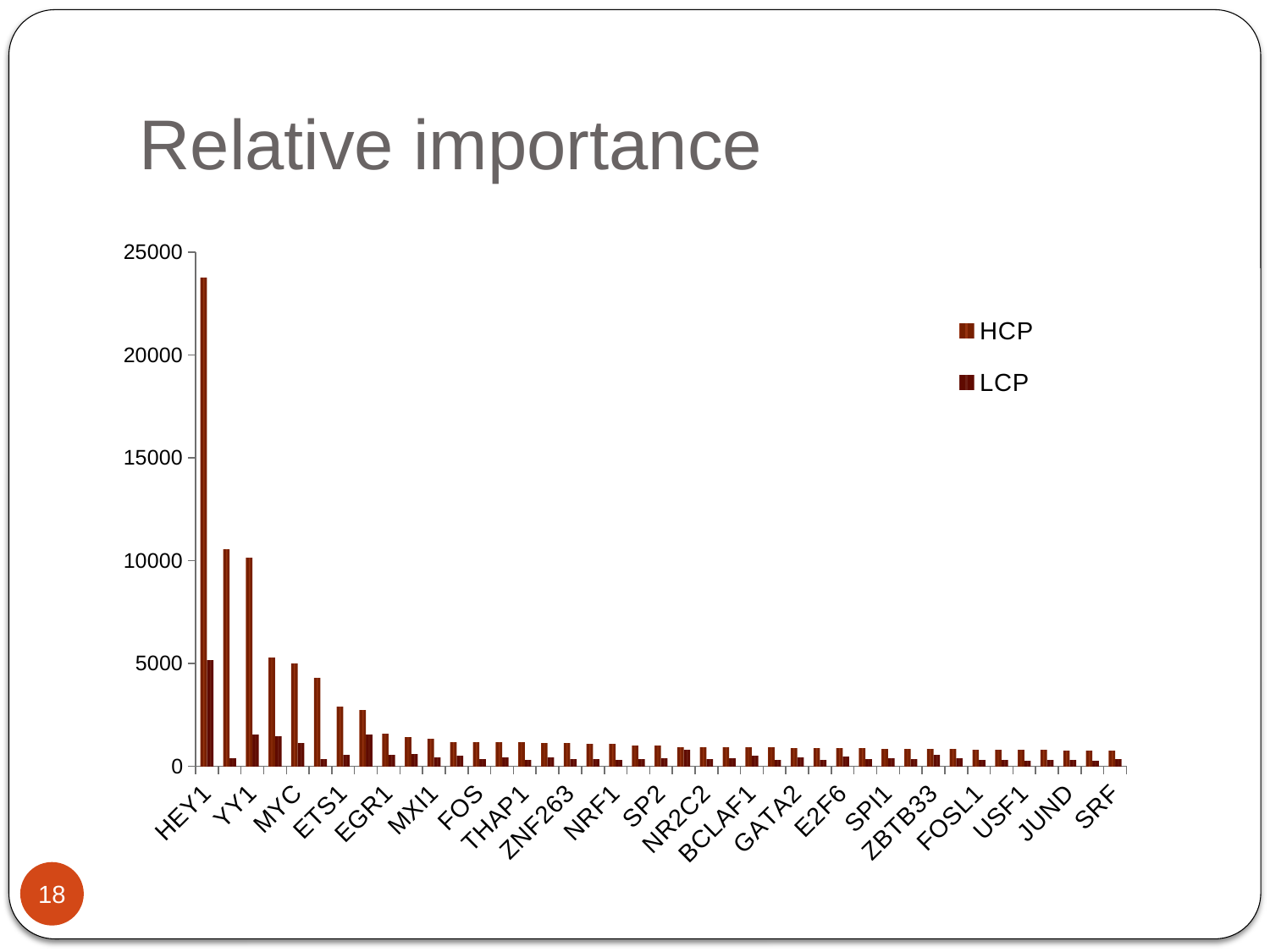

# Relative importance

### Chart

| Category | HCP | LCP |
|---|---|---|
| HEY1 | 23740.641 | 5132.0059 |
| E2F4 | 10555.7743 | 375.7852999999996 |
| YY1 | 10120.4961 | 1534.7328 |
| ELF1 | 5254.2817 | 1450.7602 |
| MYC | 4968.542 | 1122.8019 |
| JUN | 4263.8746 | 356.2266 |
| ETS1 | 2889.4987 | 531.2028 |
| MAX | 2727.4819 | 1519.5344 |
| EGR1 | 1551.3225 | 549.3036 |
| REST | 1395.9478 | 578.3925999999992 |
| MXI1 | 1311.7313 | 407.9659 |
| ZBTB7A | 1164.4405 | 487.2069 |
| FOS | 1160.8204 | 316.4521 |
| GABPA | 1148.9483 | 434.7800999999993 |
| THAP1 | 1143.7877 | 310.5118 |
| TAL1 | 1131.5195 | 434.2684 |
| ZNF263 | 1102.8989 | 318.7749 |
| USF2 | 1085.1464 | 317.5756 |
| NRF1 | 1084.7483 | 295.3021 |
| ZNF274 | 1010.2843 | 345.1998 |
| SP2 | 981.9003 | 386.9234 |
| SP1 | 917.3121999999989 | 795.478 |
| NR2C2 | 909.651 | 347.5701 |
| NFYA | 905.2143 | 373.6439 |
| BCLAF1 | 900.0854 | 502.5939 |
| GATA1 | 894.9184 | 303.3773 |
| GATA2 | 885.9136999999994 | 401.0147 |
| NFYB | 869.083 | 303.1585 |
| E2F6 | 860.5995 | 459.7060999999993 |
| MAFK | 859.5228 | 337.8776 |
| SPI1 | 849.2252 | 384.0914999999993 |
| SIX5 | 840.5687 | 319.5412 |
| ZBTB33 | 819.8670999999987 | 543.5348 |
| BCL3 | 811.0524999999992 | 379.5257 |
| FOSL1 | 806.8164999999992 | 299.1412 |
| CEBPB | 790.4197 | 311.9977 |
| USF1 | 788.8773 | 272.9279999999993 |
| ATF3 | 775.9343 | 313.39 |
| JUND | 756.2097 | 290.3891 |
| NFE2 | 747.461599999999 | 263.6107 |
| SRF | 743.2863 | 347.62 |
18